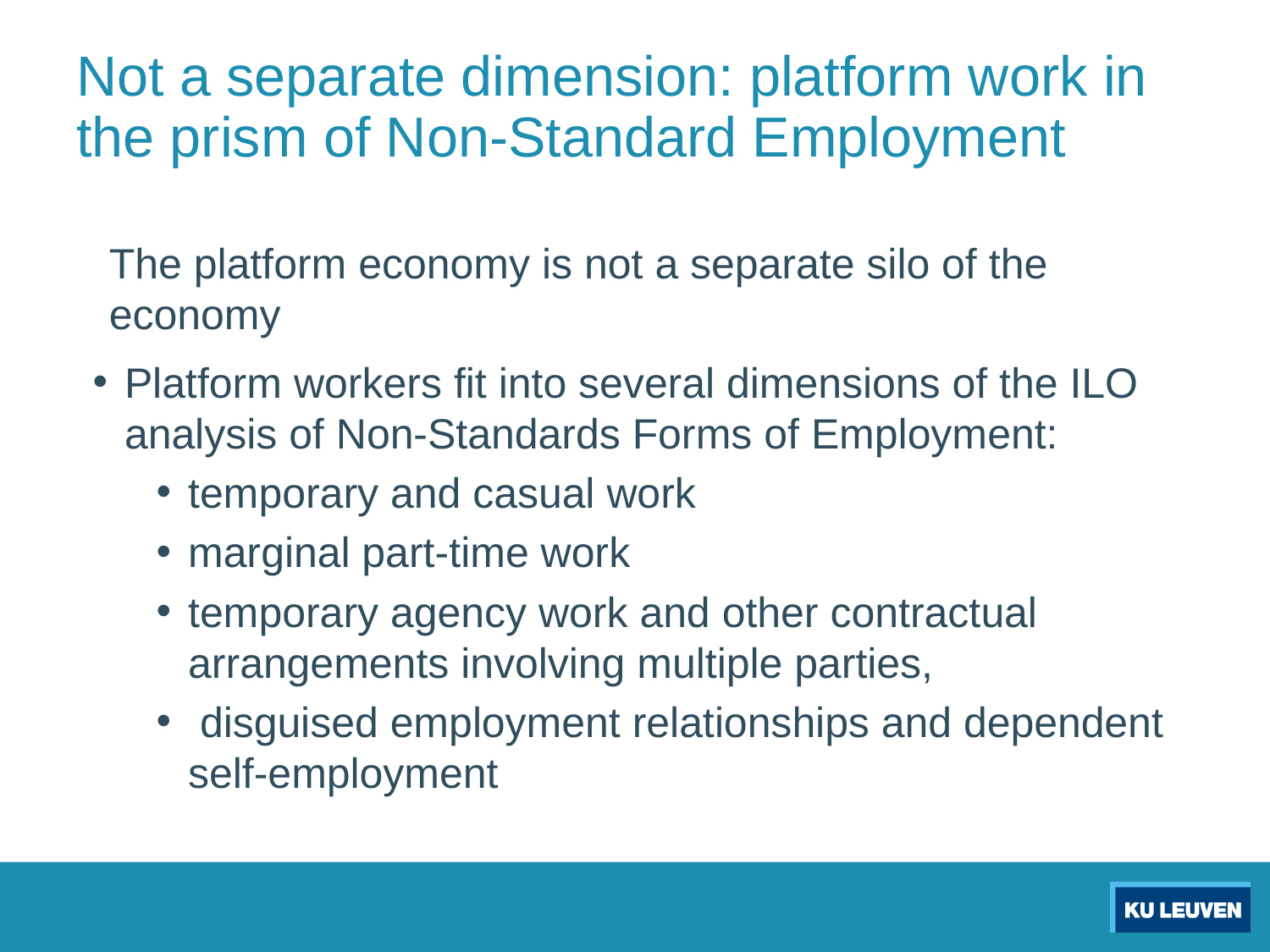

# Not a separate dimension: platform work in the prism of Non-Standard Employment
The platform economy is not a separate silo of the economy
Platform workers fit into several dimensions of the ILO analysis of Non-Standards Forms of Employment:
temporary and casual work
marginal part-time work
temporary agency work and other contractual arrangements involving multiple parties,
 disguised employment relationships and dependent self-employment